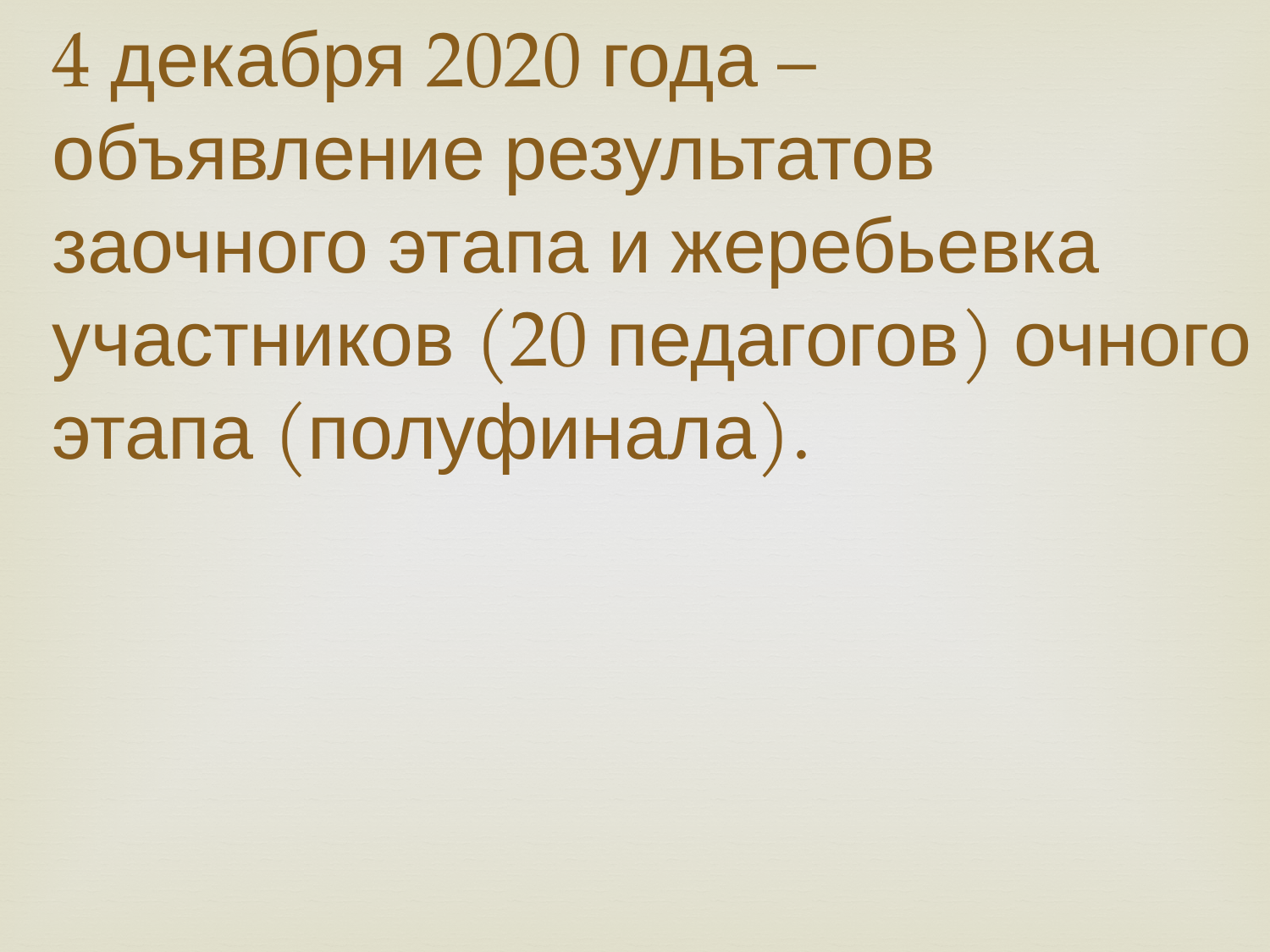

4 декабря 2020 года –
объявление результатов заочного этапа и жеребьевка участников (20 педагогов) очного этапа (полуфинала).